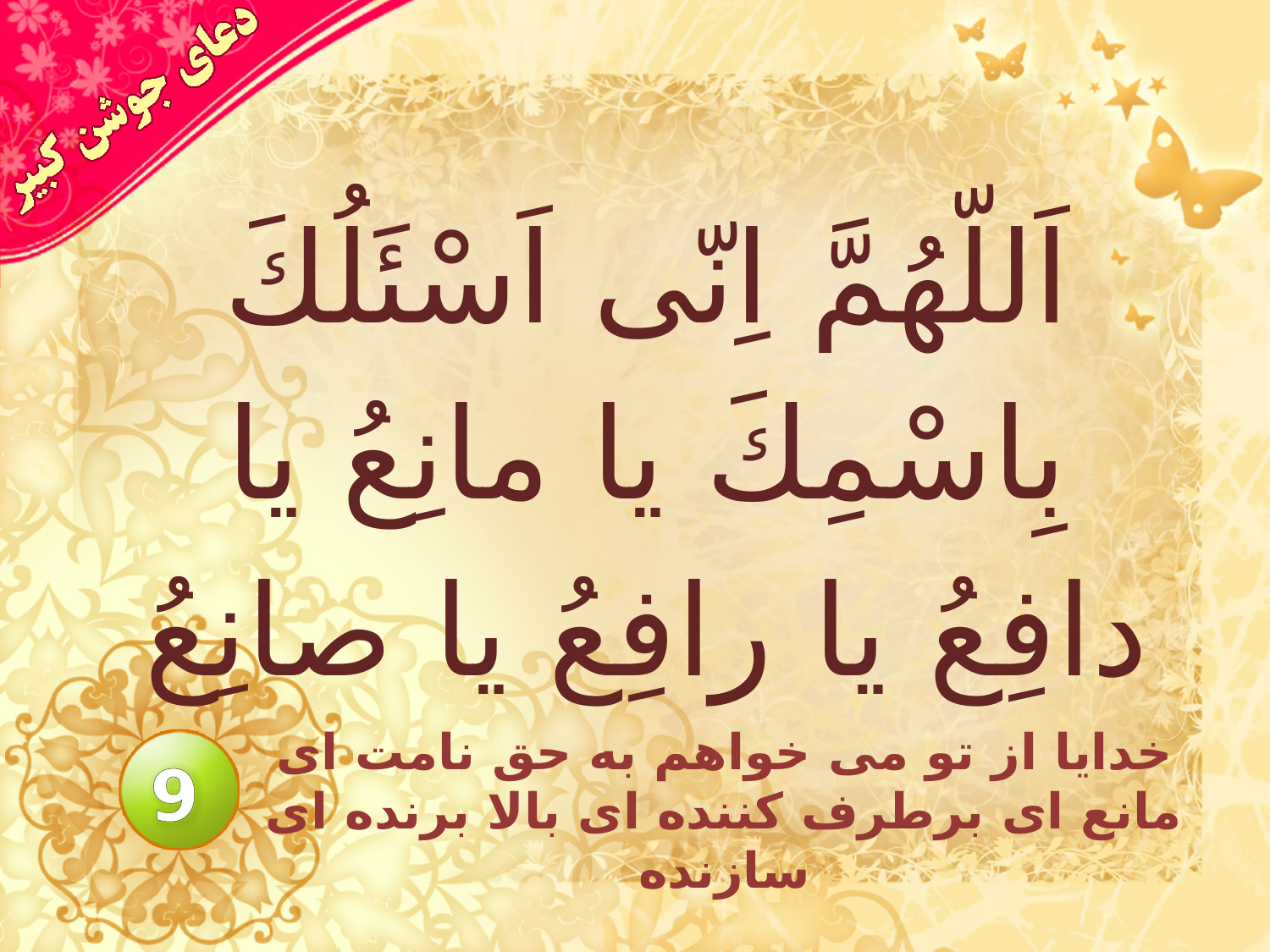

# اَللّهُمَّ اِنّى اَسْئَلُكَ بِاسْمِكَ يا مانِعُ يا دافِعُ يا رافِعُ يا صانِعُ
خدايا از تو مى خواهم به حق نامت اى مانع اى برطرف كننده اى بالا برنده اى سازنده
9